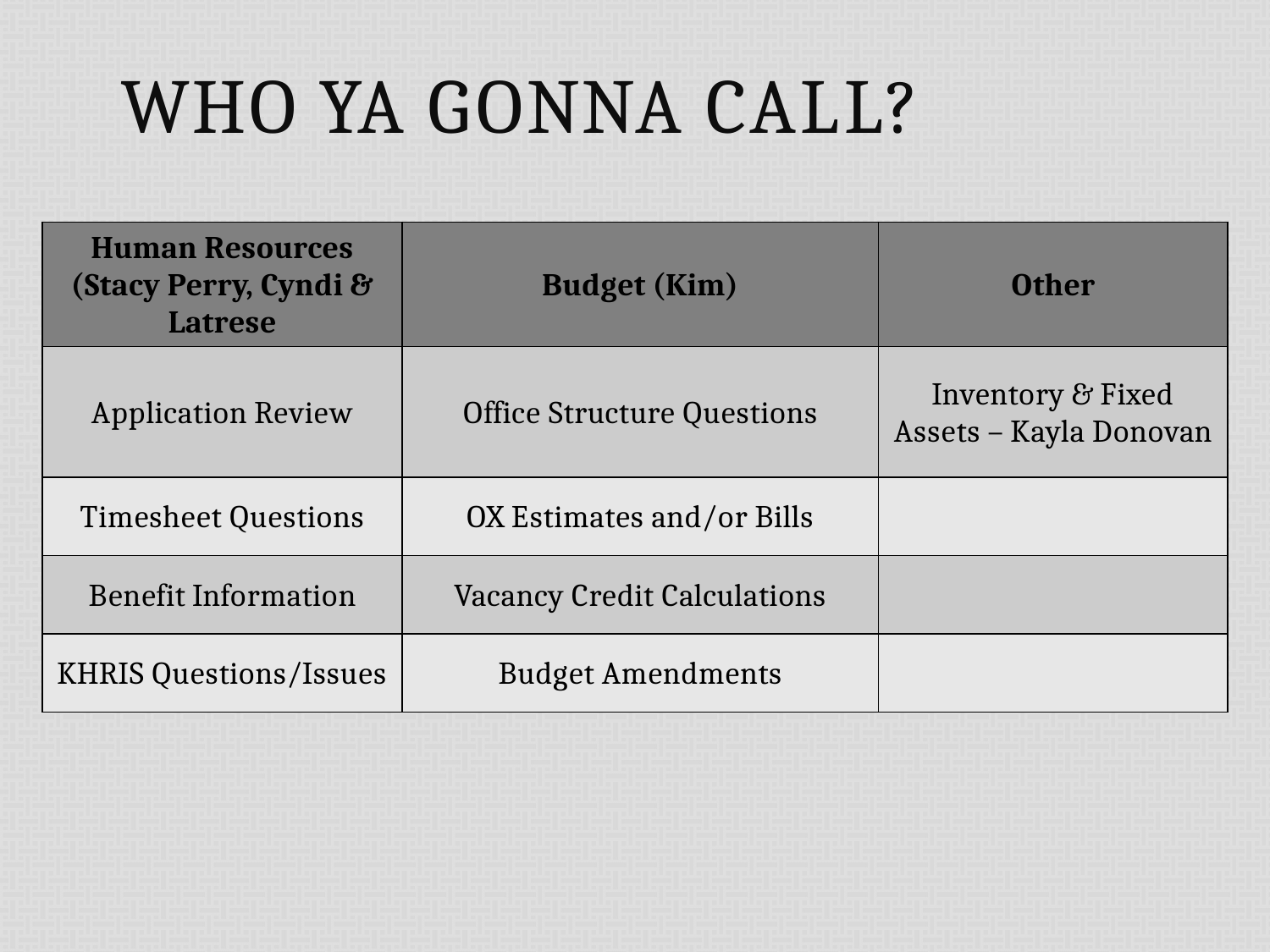

# Who ya gonna call?
| Human Resources (Stacy Perry, Cyndi & Latrese | Budget (Kim) | Other |
| --- | --- | --- |
| Application Review | Office Structure Questions | Inventory & Fixed Assets – Kayla Donovan |
| Timesheet Questions | OX Estimates and/or Bills |  |
| Benefit Information | Vacancy Credit Calculations |  |
| KHRIS Questions/Issues | Budget Amendments |  |